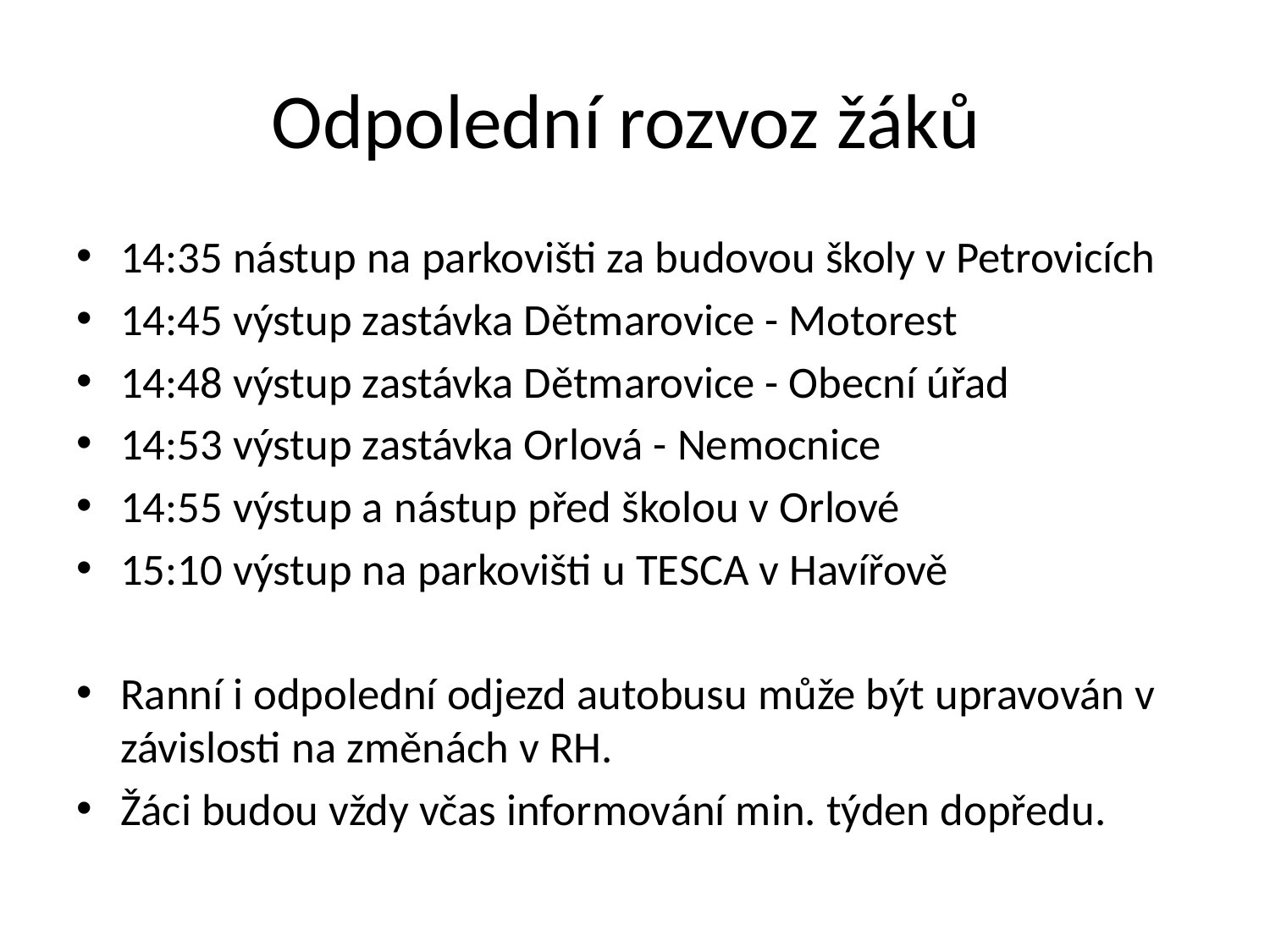

# Odpolední rozvoz žáků
14:35 nástup na parkovišti za budovou školy v Petrovicích
14:45 výstup zastávka Dětmarovice - Motorest
14:48 výstup zastávka Dětmarovice - Obecní úřad
14:53 výstup zastávka Orlová - Nemocnice
14:55 výstup a nástup před školou v Orlové
15:10 výstup na parkovišti u TESCA v Havířově

Ranní i odpolední odjezd autobusu může být upravován v závislosti na změnách v RH.
Žáci budou vždy včas informování min. týden dopředu.